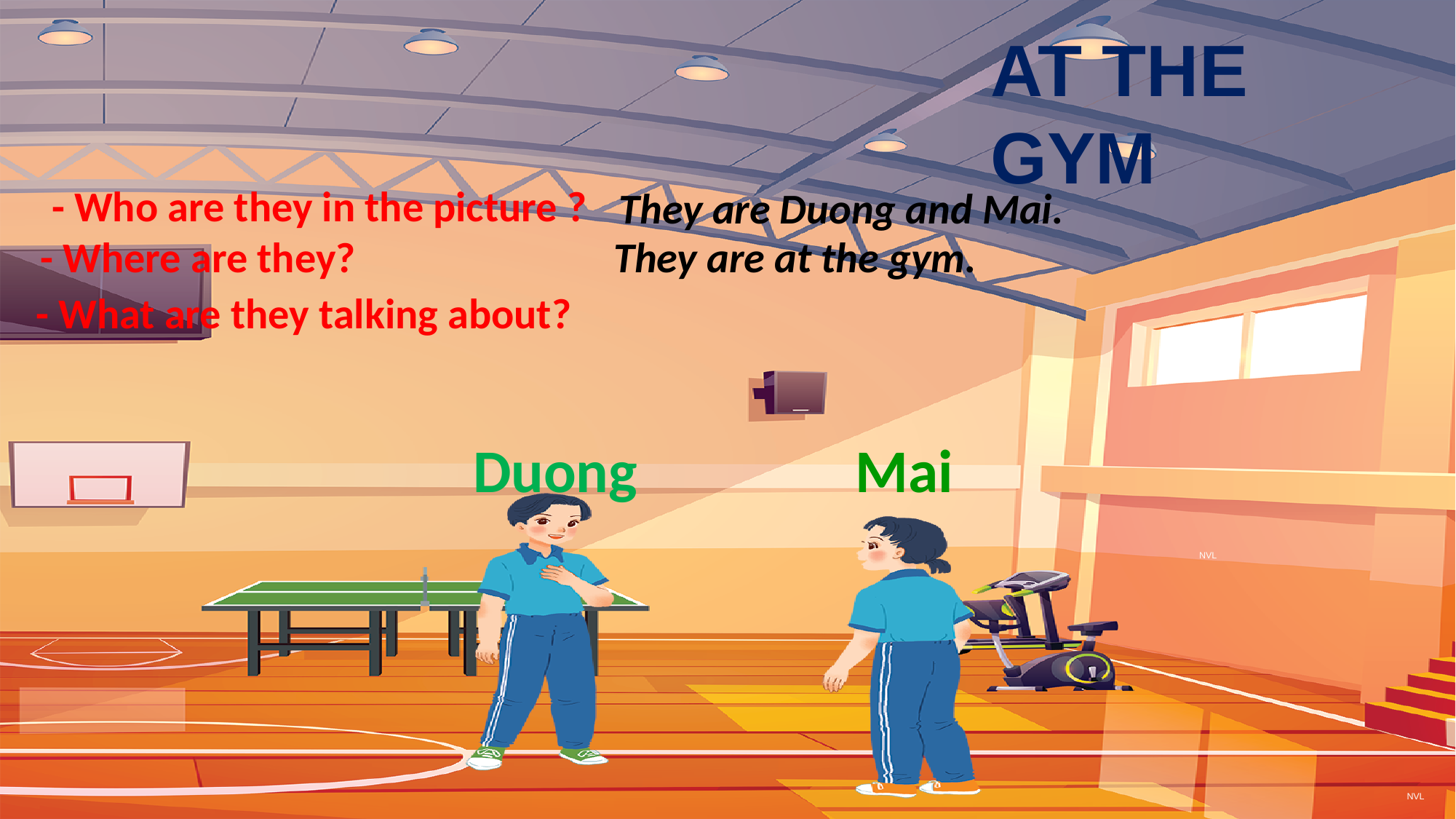

AT THE GYM
- Who are they in the picture ?
They are Duong and Mai.
They are at the gym.
- Where are they?
- What are they talking about?
Duong
Mai
NVL
NVL